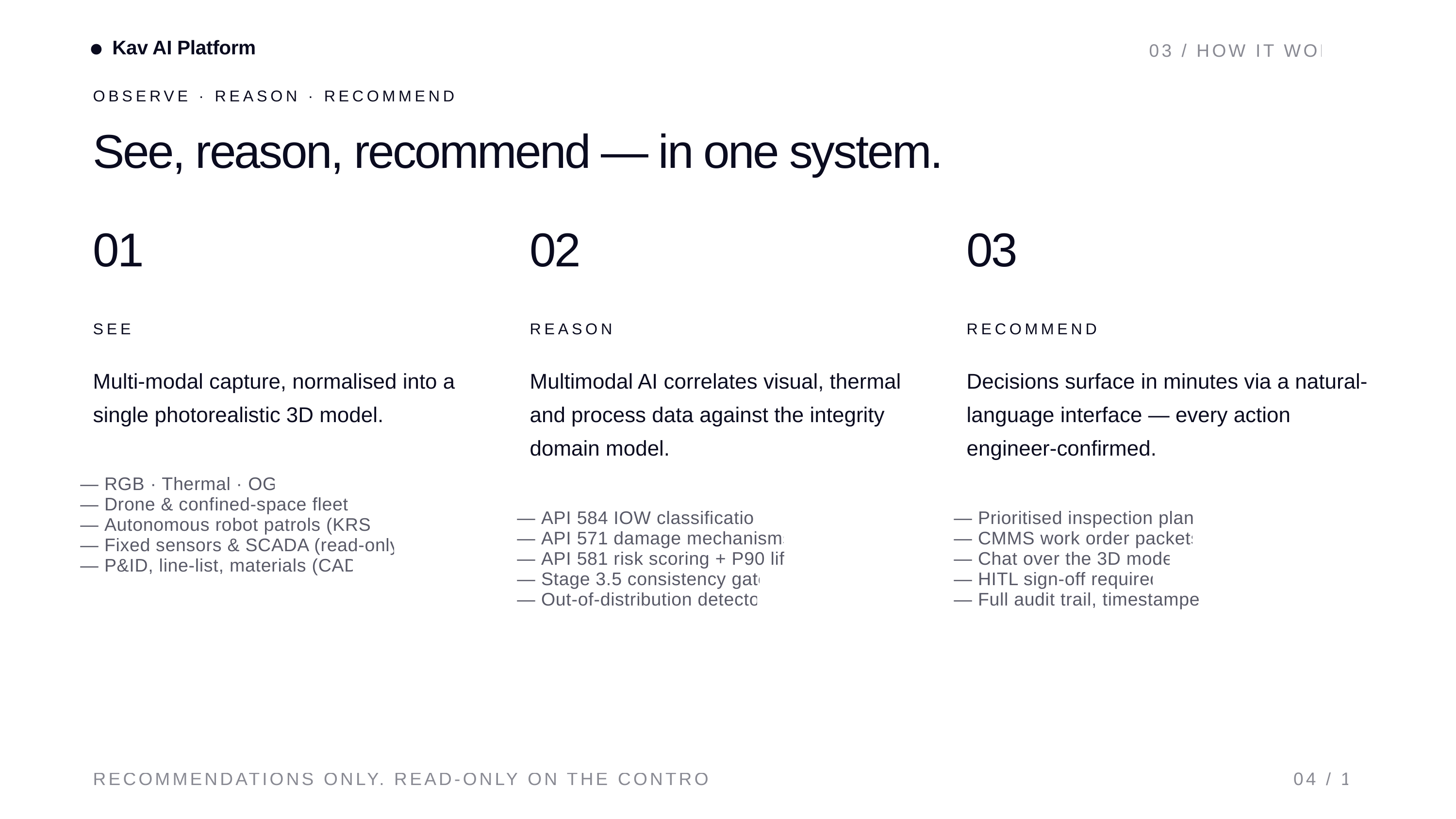

Kav AI Platform
03 / HOW IT WORKS

OBSERVE · REASON · RECOMMEND
See, reason, recommend — in one system.
01
02
03
SEE
REASON
RECOMMEND
Multi-modal capture, normalised into a single photorealistic 3D model.
Multimodal AI correlates visual, thermal and process data against the integrity domain model.
Decisions surface in minutes via a natural-language interface — every action engineer-confirmed.
— RGB · Thermal · OGI
— Drone & confined-space fleets
— Autonomous robot patrols (KRSI)
— Fixed sensors & SCADA (read-only)
— P&ID, line-list, materials (CAD)
— API 584 IOW classification
— API 571 damage mechanisms
— API 581 risk scoring + P90 life
— Stage 3.5 consistency gate
— Out-of-distribution detector
— Prioritised inspection plans
— CMMS work order packets
— Chat over the 3D model
— HITL sign-off required
— Full audit trail, timestamped
RECOMMENDATIONS ONLY. READ-ONLY ON THE CONTROL NETWORK.
04 / 17